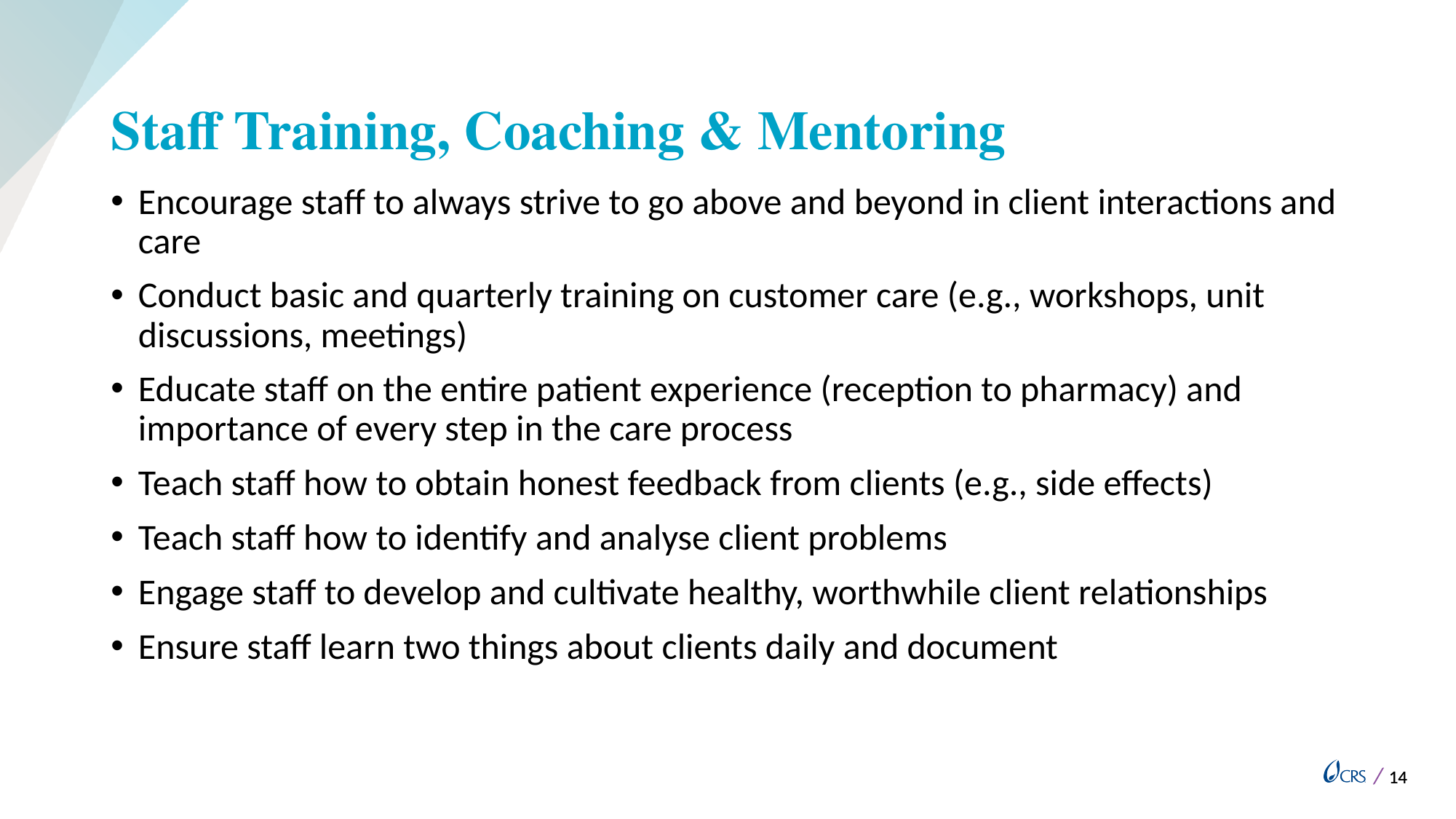

# Staff Training, Coaching & Mentoring
Encourage staff to always strive to go above and beyond in client interactions and care
Conduct basic and quarterly training on customer care (e.g., workshops, unit discussions, meetings)
Educate staff on the entire patient experience (reception to pharmacy) and importance of every step in the care process
Teach staff how to obtain honest feedback from clients (e.g., side effects)
Teach staff how to identify and analyse client problems
Engage staff to develop and cultivate healthy, worthwhile client relationships
Ensure staff learn two things about clients daily and document